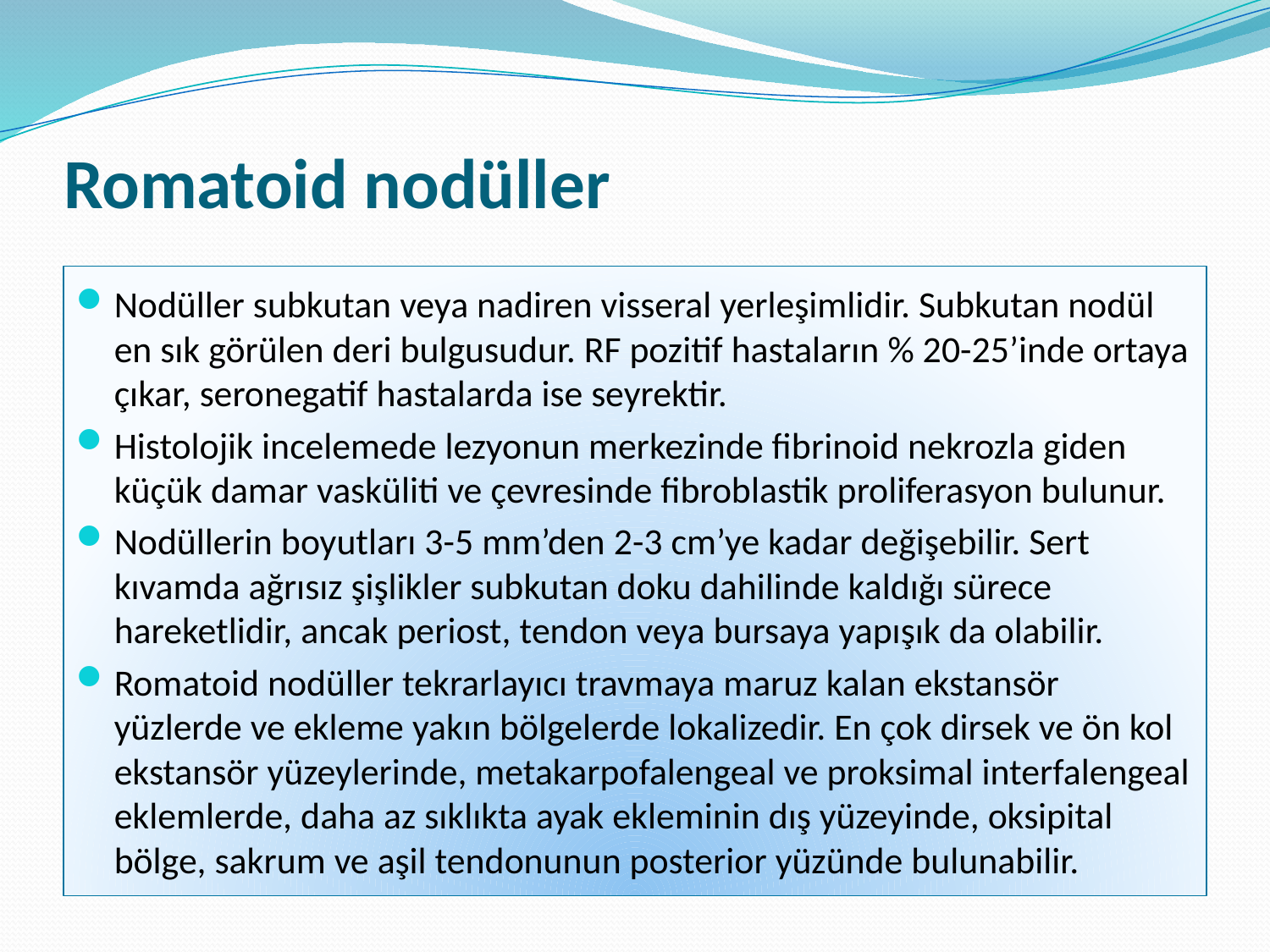

# Romatoid nodüller
Nodüller subkutan veya nadiren visseral yerleşimlidir. Subkutan nodül en sık görülen deri bulgusudur. RF pozitif hastaların % 20-25’inde ortaya çıkar, seronegatif hastalarda ise seyrektir.
Histolojik incelemede lezyonun merkezinde fibrinoid nekrozla giden küçük damar vasküliti ve çevresinde fibroblastik proliferasyon bulunur.
Nodüllerin boyutları 3-5 mm’den 2-3 cm’ye kadar değişebilir. Sert kıvamda ağrısız şişlikler subkutan doku dahilinde kaldığı sürece hareketlidir, ancak periost, tendon veya bursaya yapışık da olabilir.
Romatoid nodüller tekrarlayıcı travmaya maruz kalan ekstansör yüzlerde ve ekleme yakın bölgelerde lokalizedir. En çok dirsek ve ön kol ekstansör yüzeylerinde, metakarpofalengeal ve proksimal interfalengeal eklemlerde, daha az sıklıkta ayak ekleminin dış yüzeyinde, oksipital bölge, sakrum ve aşil tendonunun posterior yüzünde bulunabilir.